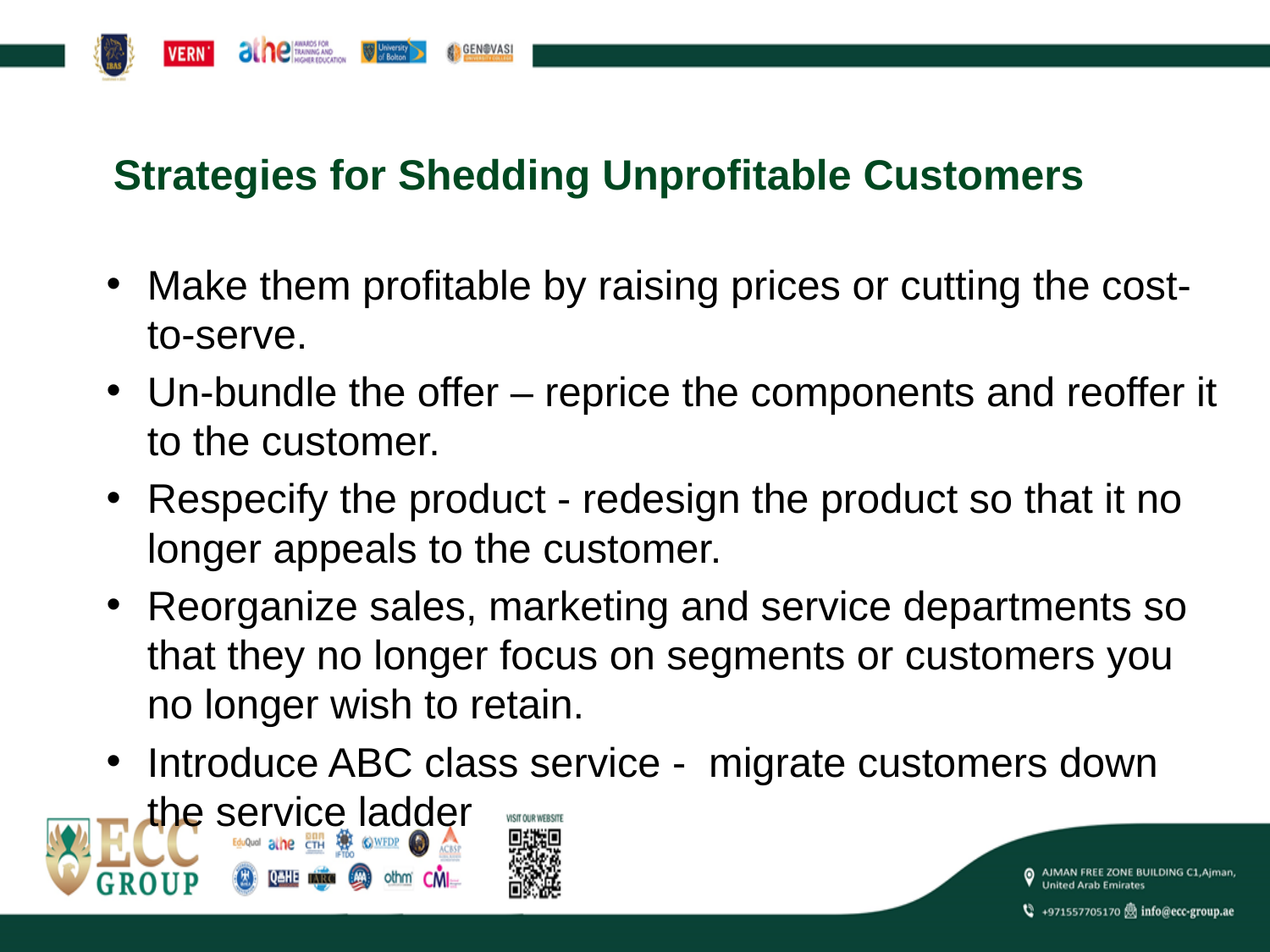

# Strategies for Shedding Unprofitable Customers
Make them profitable by raising prices or cutting the cost-to-serve.
Un-bundle the offer – reprice the components and reoffer it to the customer.
Respecify the product - redesign the product so that it no longer appeals to the customer.
Reorganize sales, marketing and service departments so that they no longer focus on segments or customers you no longer wish to retain.
Introduce ABC class service -  migrate customers down the service ladder